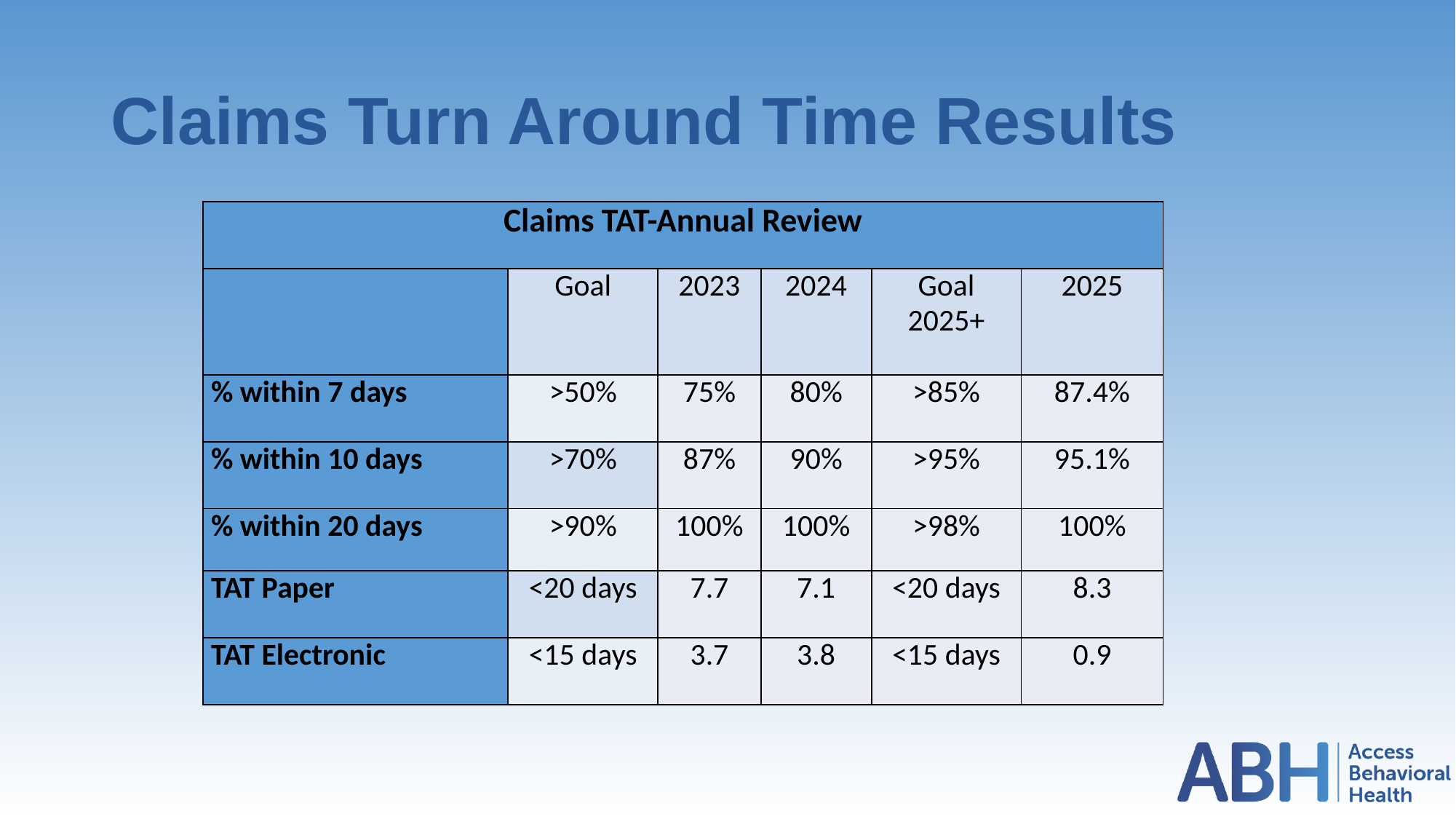

# Claims Turn Around Time Results
| Claims TAT-Annual Review |  |  |  |  |  |
| --- | --- | --- | --- | --- | --- |
|  | Goal | 2023 | 2024 | Goal 2025+ | 2025 |
| % within 7 days | >50% | 75% | 80% | >85% | 87.4% |
| % within 10 days | >70% | 87% | 90% | >95% | 95.1% |
| % within 20 days | >90% | 100% | 100% | >98% | 100% |
| TAT Paper | <20 days | 7.7 | 7.1 | <20 days | 8.3 |
| TAT Electronic | <15 days | 3.7 | 3.8 | <15 days | 0.9 |